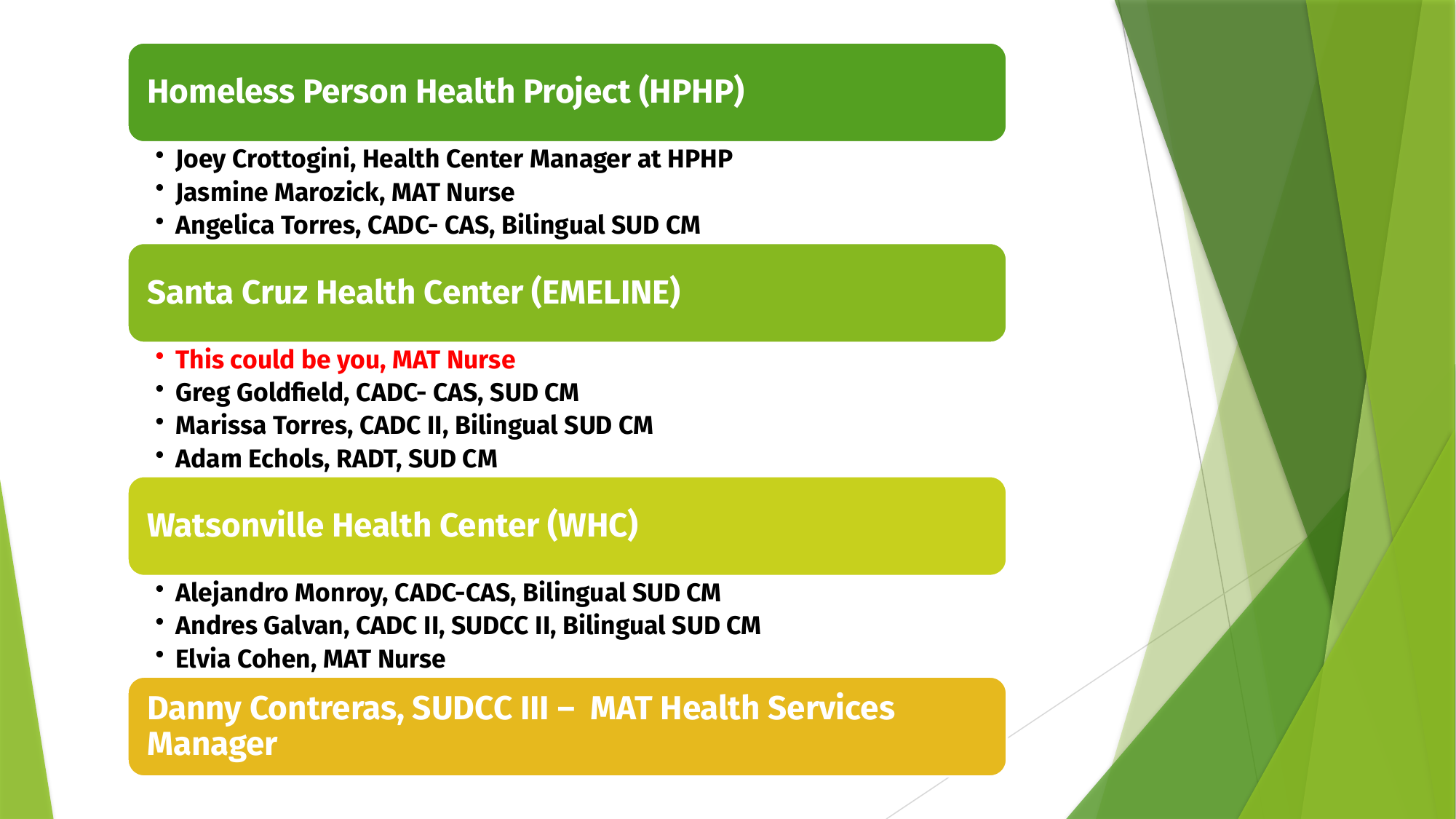

Homeless Person Health Project (HPHP)
Joey Crottogini, Health Center Manager at HPHP
Jasmine Marozick, MAT Nurse
Angelica Torres, CADC- CAS, Bilingual SUD CM
Santa Cruz Health Center (EMELINE)
This could be you, MAT Nurse
Greg Goldfield, CADC- CAS, SUD CM
Marissa Torres, CADC II, Bilingual SUD CM
Adam Echols, RADT, SUD CM
Watsonville Health Center (WHC)
Alejandro Monroy, CADC-CAS, Bilingual SUD CM
Andres Galvan, CADC II, SUDCC II, Bilingual SUD CM
Elvia Cohen, MAT Nurse
Danny Contreras, SUDCC III –  MAT Health Services Manager
# Santa Cruz County Health Services Agency Primary Care Clinics MAT Team